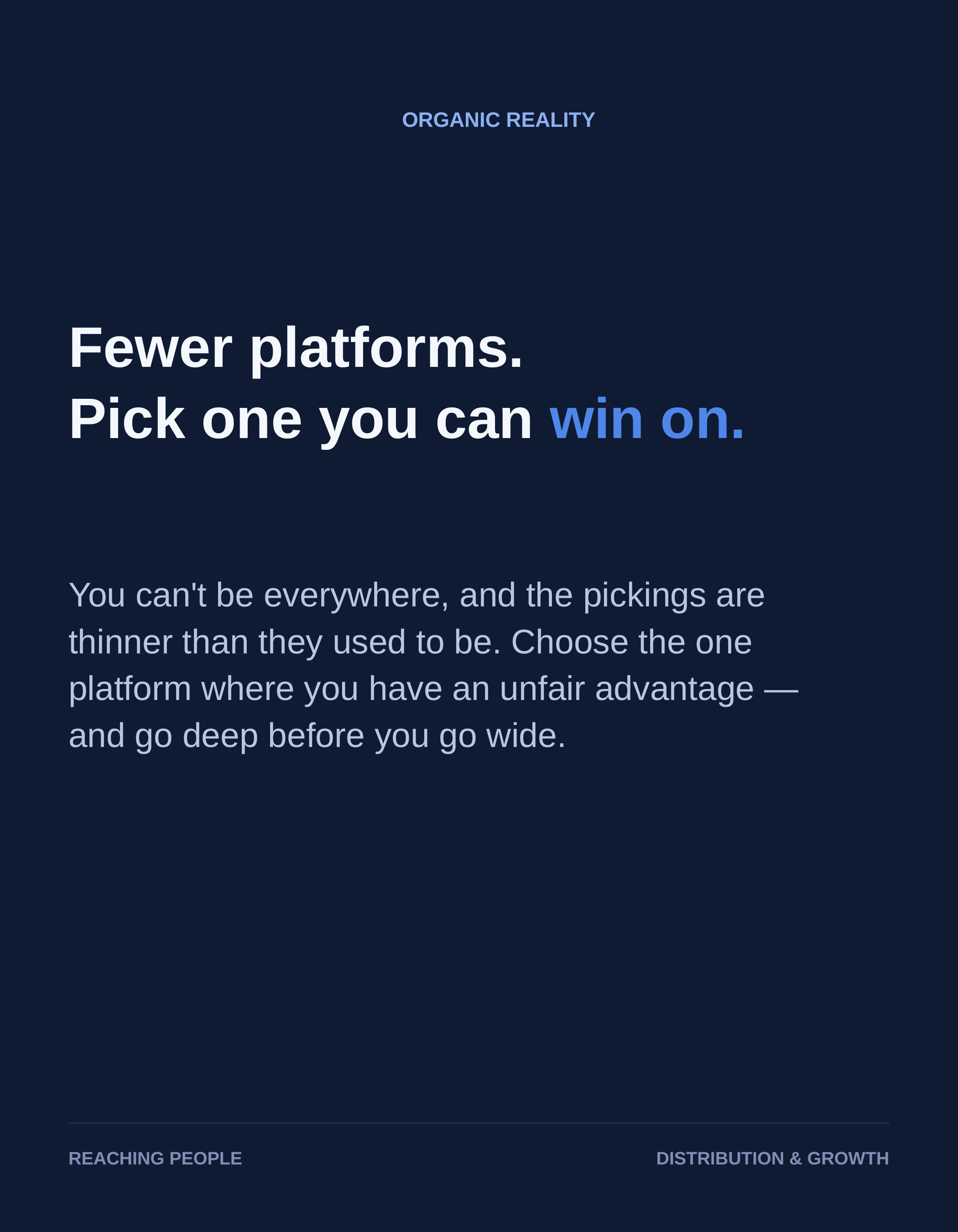

ORGANIC REALITY
Fewer platforms.
Pick one you can win on.
You can't be everywhere, and the pickings are thinner than they used to be. Choose the one platform where you have an unfair advantage — and go deep before you go wide.

REACHING PEOPLE
DISTRIBUTION & GROWTH